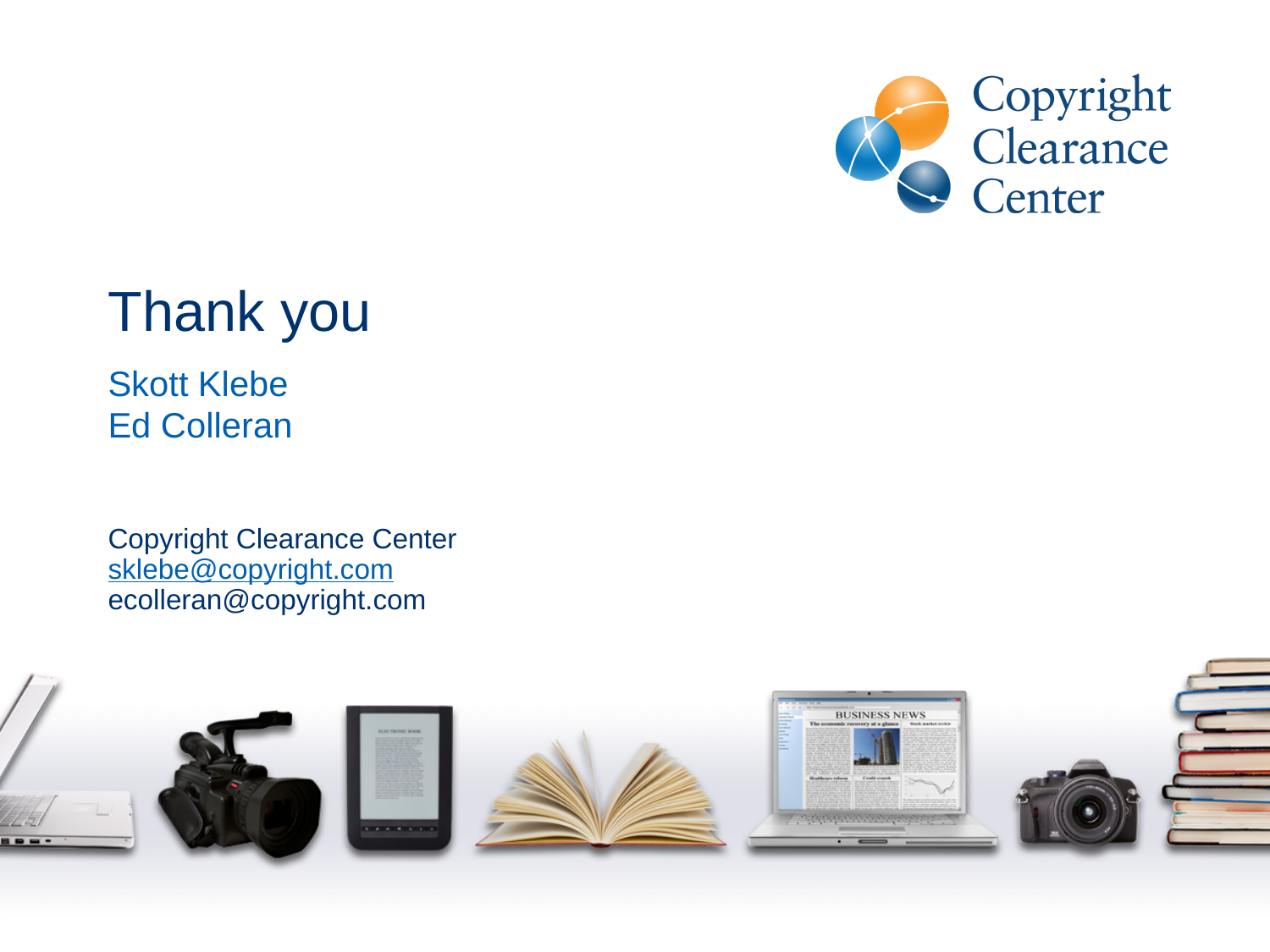

# Thank you
Skott Klebe
Ed Colleran
Copyright Clearance Center
sklebe@copyright.com
ecolleran@copyright.com